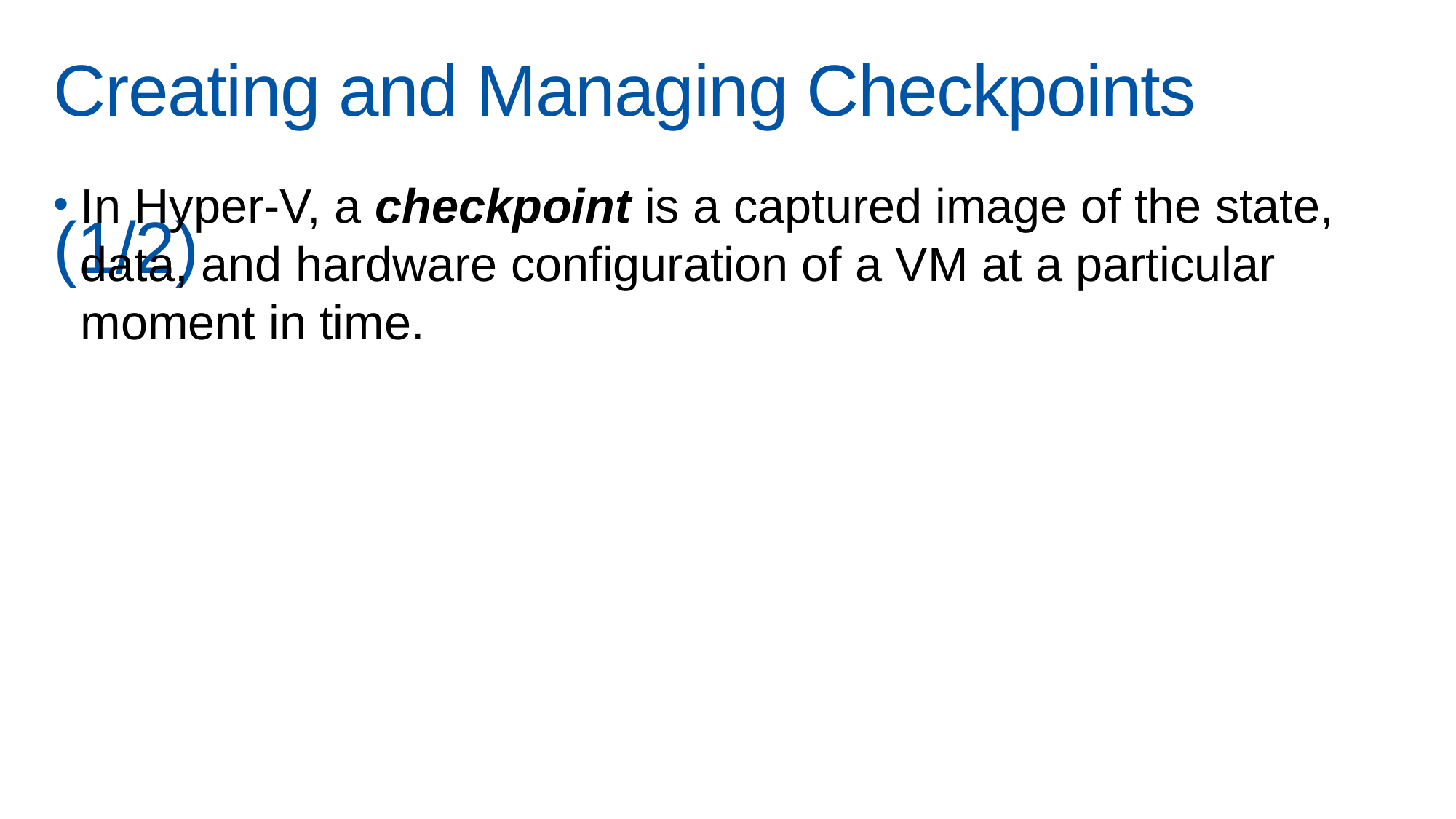

# Creating and Managing Checkpoints	(1/2)
In Hyper-V, a checkpoint is a captured image of the state, data, and hardware configuration of a VM at a particular
moment in time.